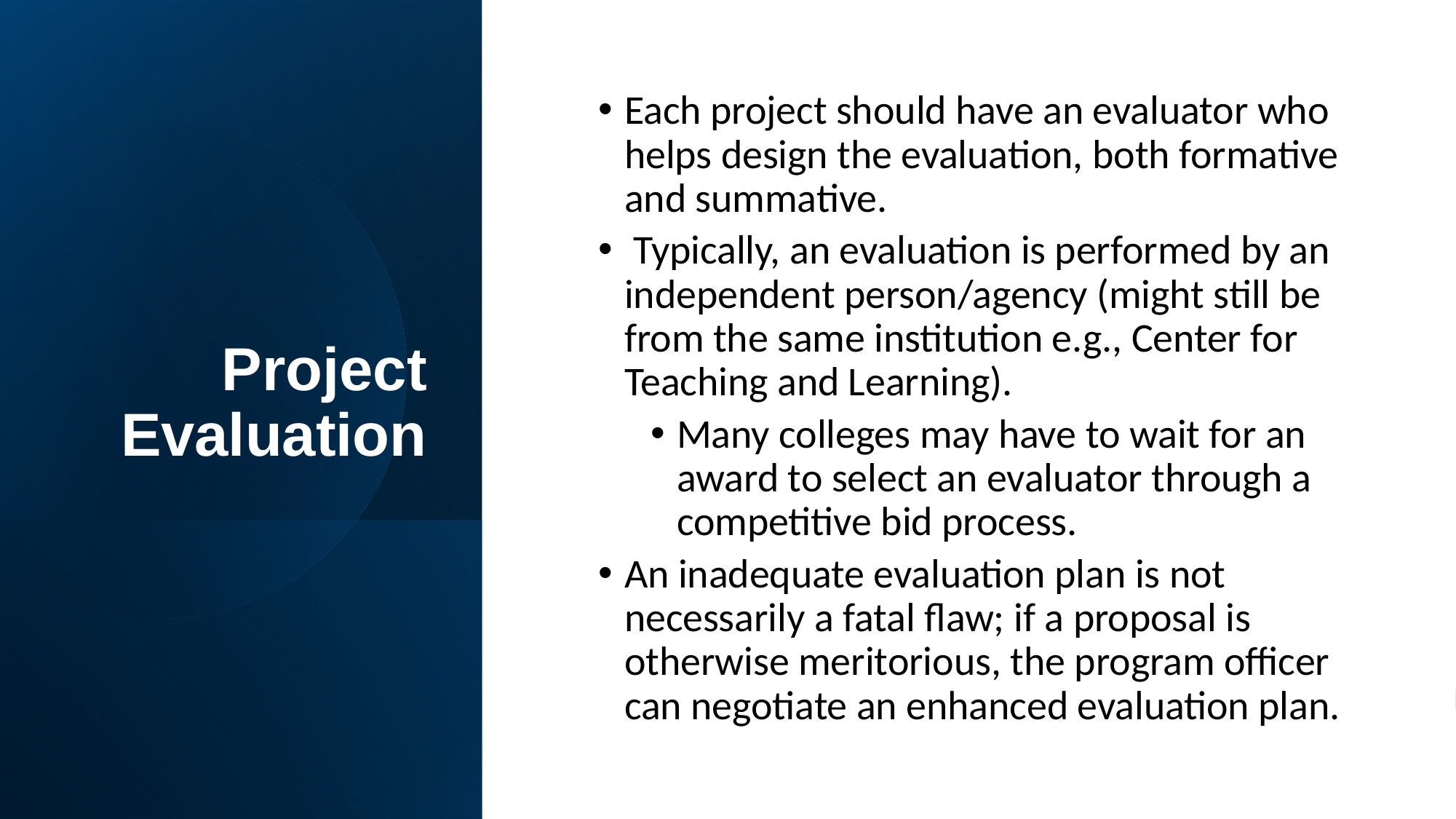

# Project Evaluation
Each project should have an evaluator who helps design the evaluation, both formative and summative.
 Typically, an evaluation is performed by an independent person/agency (might still be from the same institution e.g., Center for Teaching and Learning).
Many colleges may have to wait for an award to select an evaluator through a competitive bid process.
An inadequate evaluation plan is not necessarily a fatal flaw; if a proposal is otherwise meritorious, the program officer can negotiate an enhanced evaluation plan.